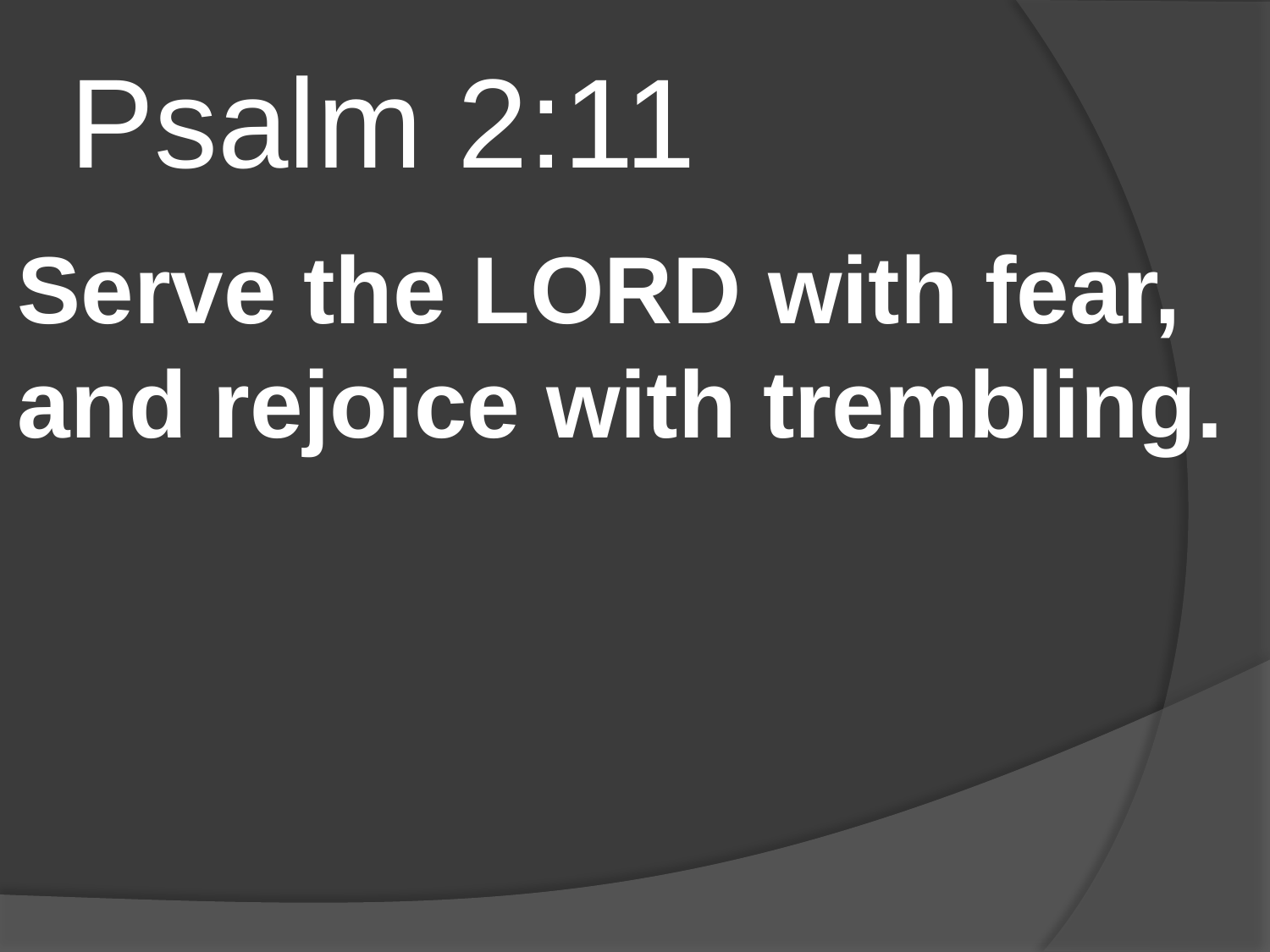

# Psalm 2:11
Serve the LORD with fear, and rejoice with trembling.